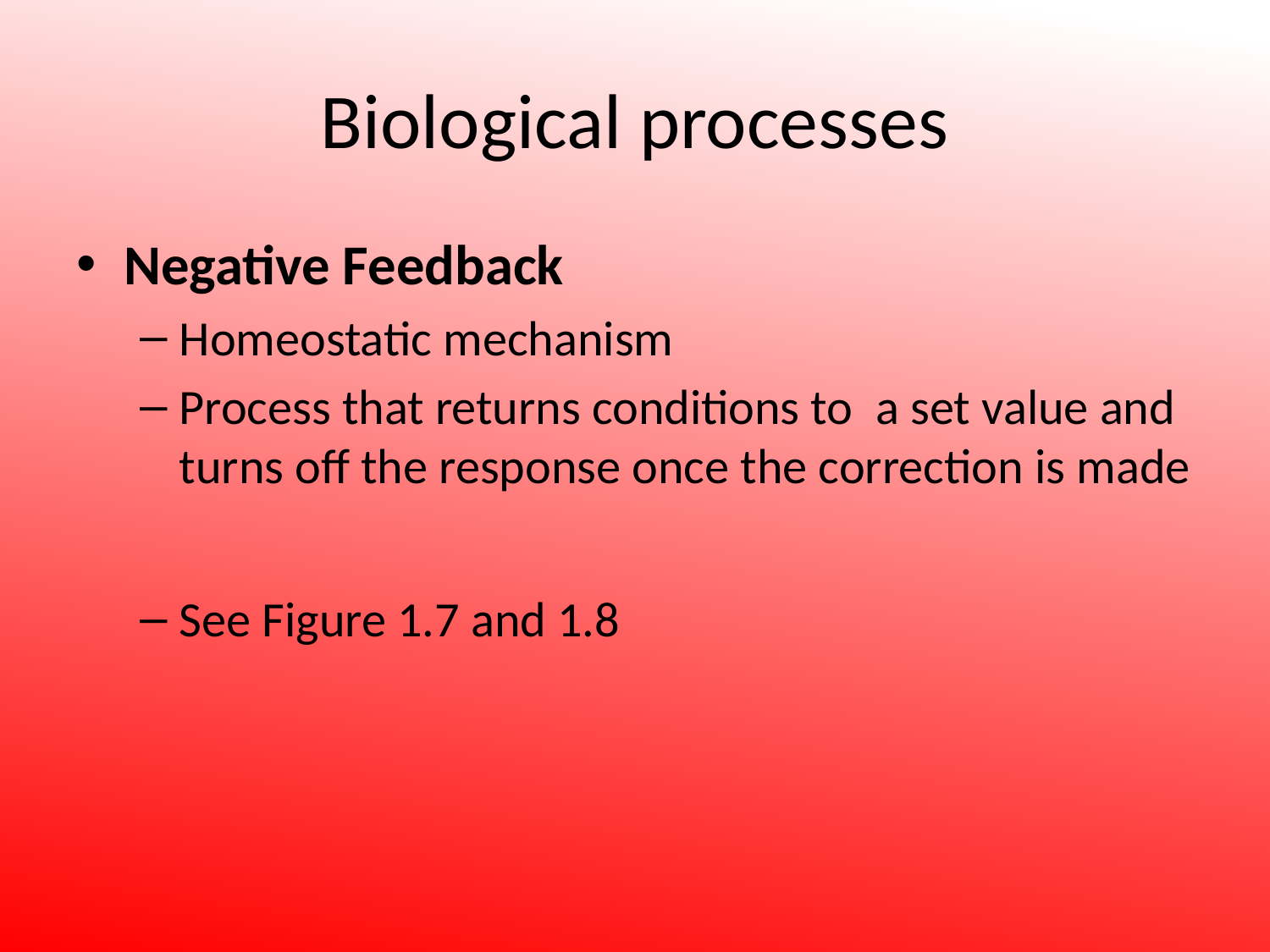

# Biological processes
Negative Feedback
Homeostatic mechanism
Process that returns conditions to  a set value and turns off the response once the correction is made

See Figure 1.7 and 1.8